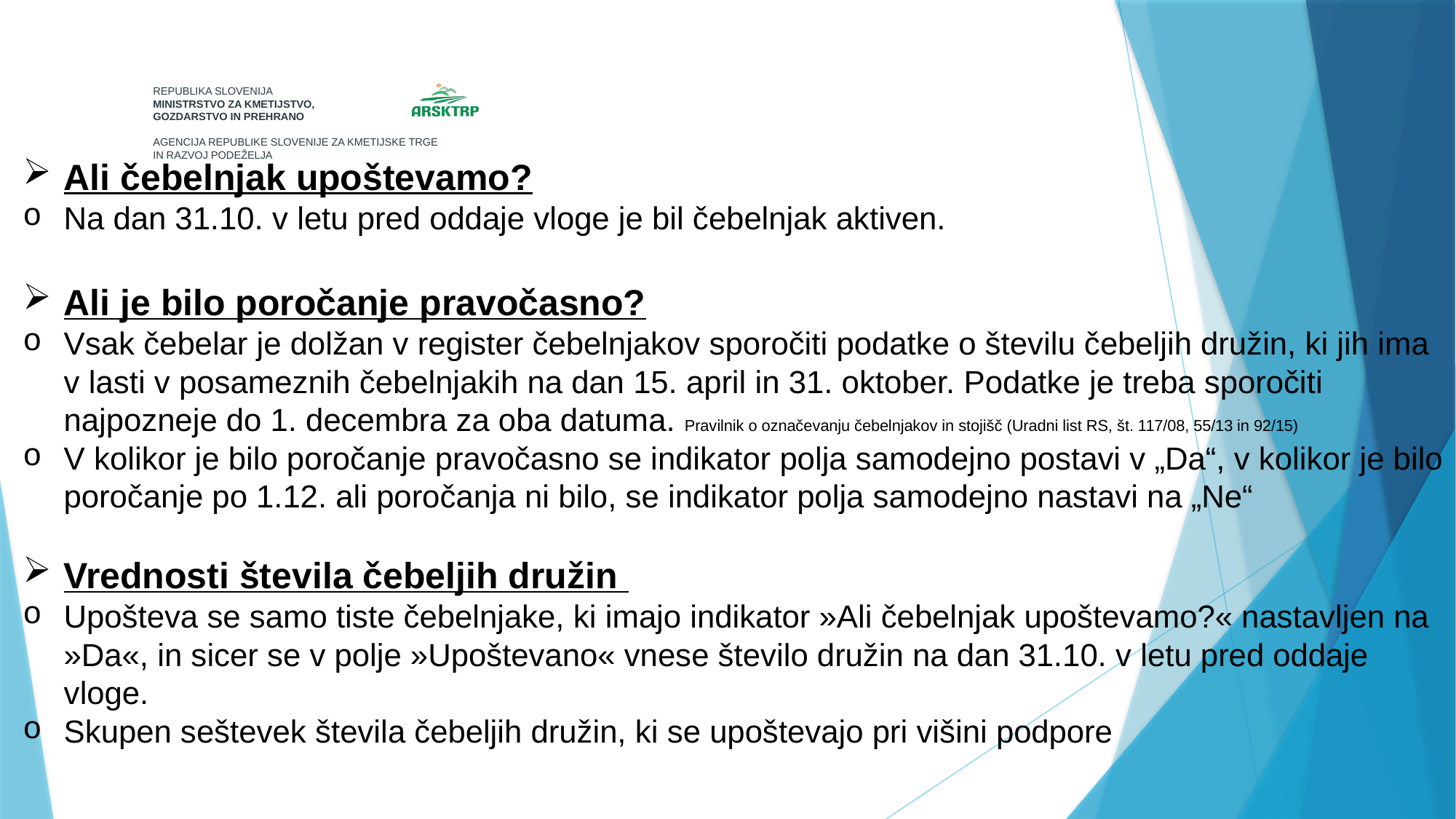

Ali čebelnjak upoštevamo?
Na dan 31.10. v letu pred oddaje vloge je bil čebelnjak aktiven.

Ali je bilo poročanje pravočasno?
Vsak čebelar je dolžan v register čebelnjakov sporočiti podatke o številu čebeljih družin, ki jih ima v lasti v posameznih čebelnjakih na dan 15. april in 31. oktober. Podatke je treba sporočiti najpozneje do 1. decembra za oba datuma. Pravilnik o označevanju čebelnjakov in stojišč (Uradni list RS, št. 117/08, 55/13 in 92/15)
V kolikor je bilo poročanje pravočasno se indikator polja samodejno postavi v „Da“, v kolikor je bilo poročanje po 1.12. ali poročanja ni bilo, se indikator polja samodejno nastavi na „Ne“

Vrednosti števila čebeljih družin
Upošteva se samo tiste čebelnjake, ki imajo indikator »Ali čebelnjak upoštevamo?« nastavljen na »Da«, in sicer se v polje »Upoštevano« vnese število družin na dan 31.10. v letu pred oddaje vloge.
Skupen seštevek števila čebeljih družin, ki se upoštevajo pri višini podpore